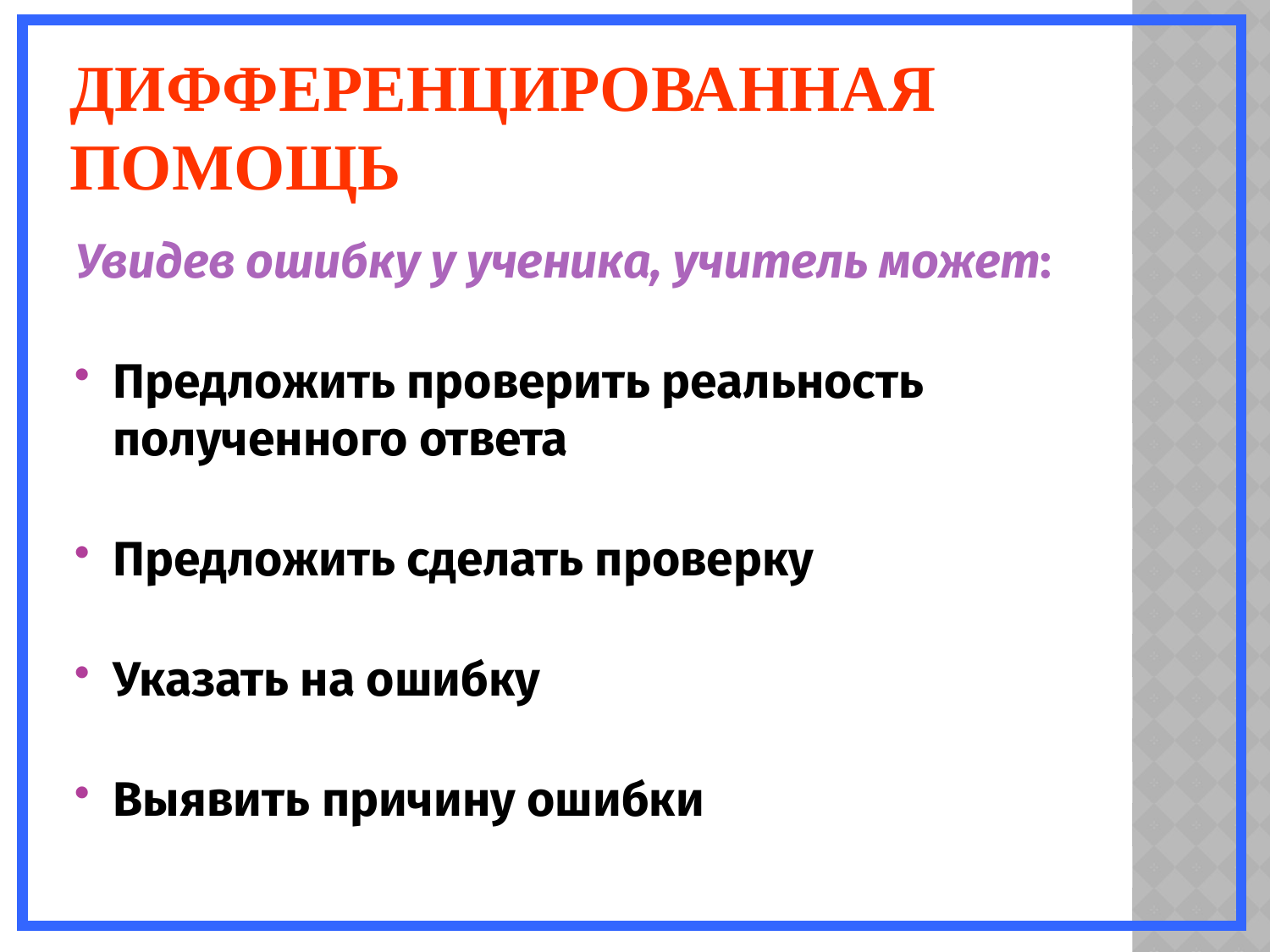

# Дифференцированная помощь
Увидев ошибку у ученика, учитель может:

Предложить проверить реальность полученного ответа

Предложить сделать проверку

Указать на ошибку

Выявить причину ошибки